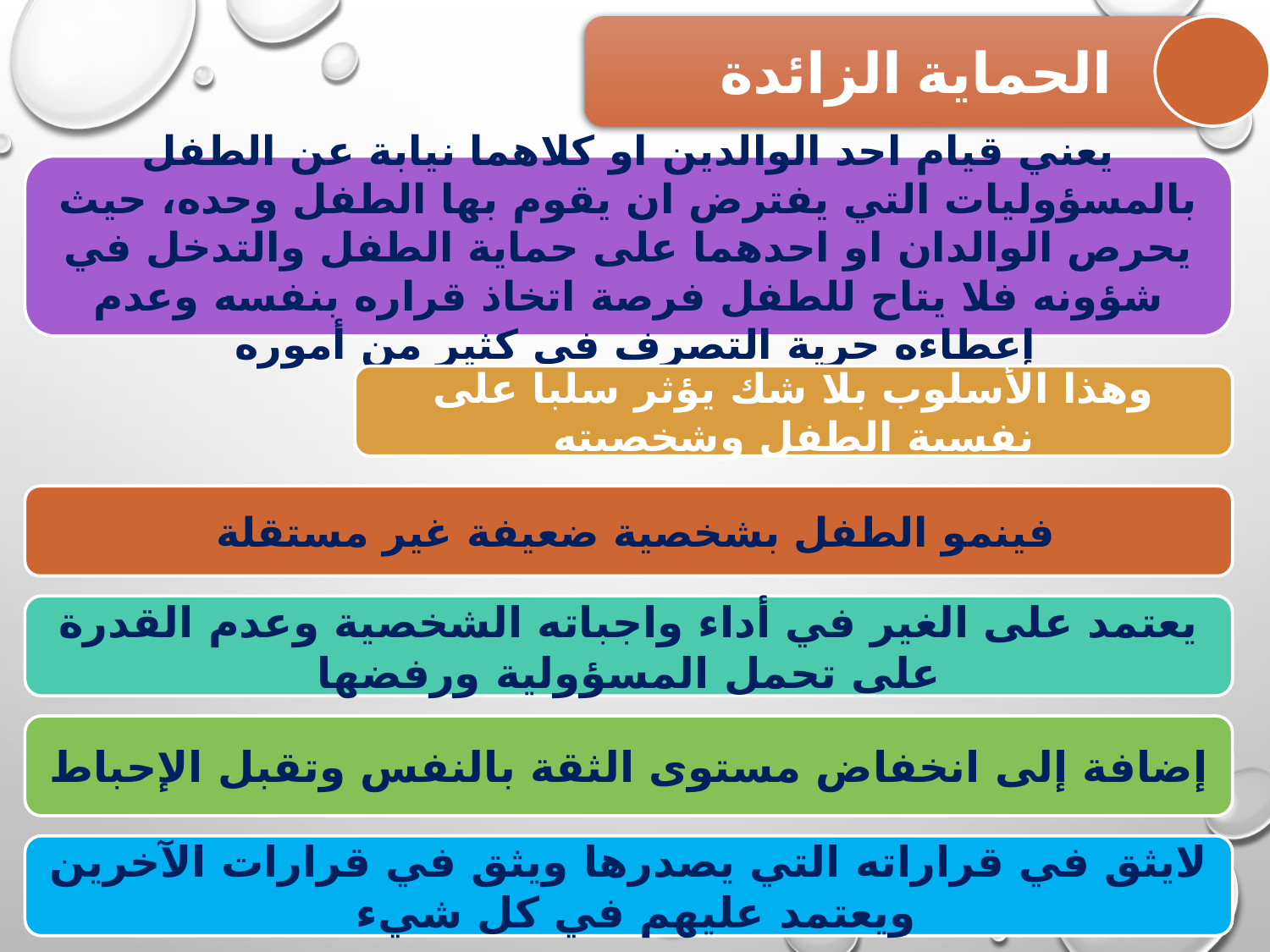

الحماية الزائدة

يعني قيام احد الوالدين او كلاهما نيابة عن الطفل بالمسؤوليات التي يفترض ان يقوم بها الطفل وحده، حيث يحرص الوالدان او احدهما على حماية الطفل والتدخل في شؤونه فلا يتاح للطفل فرصة اتخاذ قراره بنفسه وعدم إعطاءه حرية التصرف في كثير من أموره
وهذا الأسلوب بلا شك يؤثر سلبا على نفسية الطفل وشخصيته
فينمو الطفل بشخصية ضعيفة غير مستقلة
يعتمد على الغير في أداء واجباته الشخصية وعدم القدرة على تحمل المسؤولية ورفضها
إضافة إلى انخفاض مستوى الثقة بالنفس وتقبل الإحباط
لايثق في قراراته التي يصدرها ويثق في قرارات الآخرين ويعتمد عليهم في كل شيء